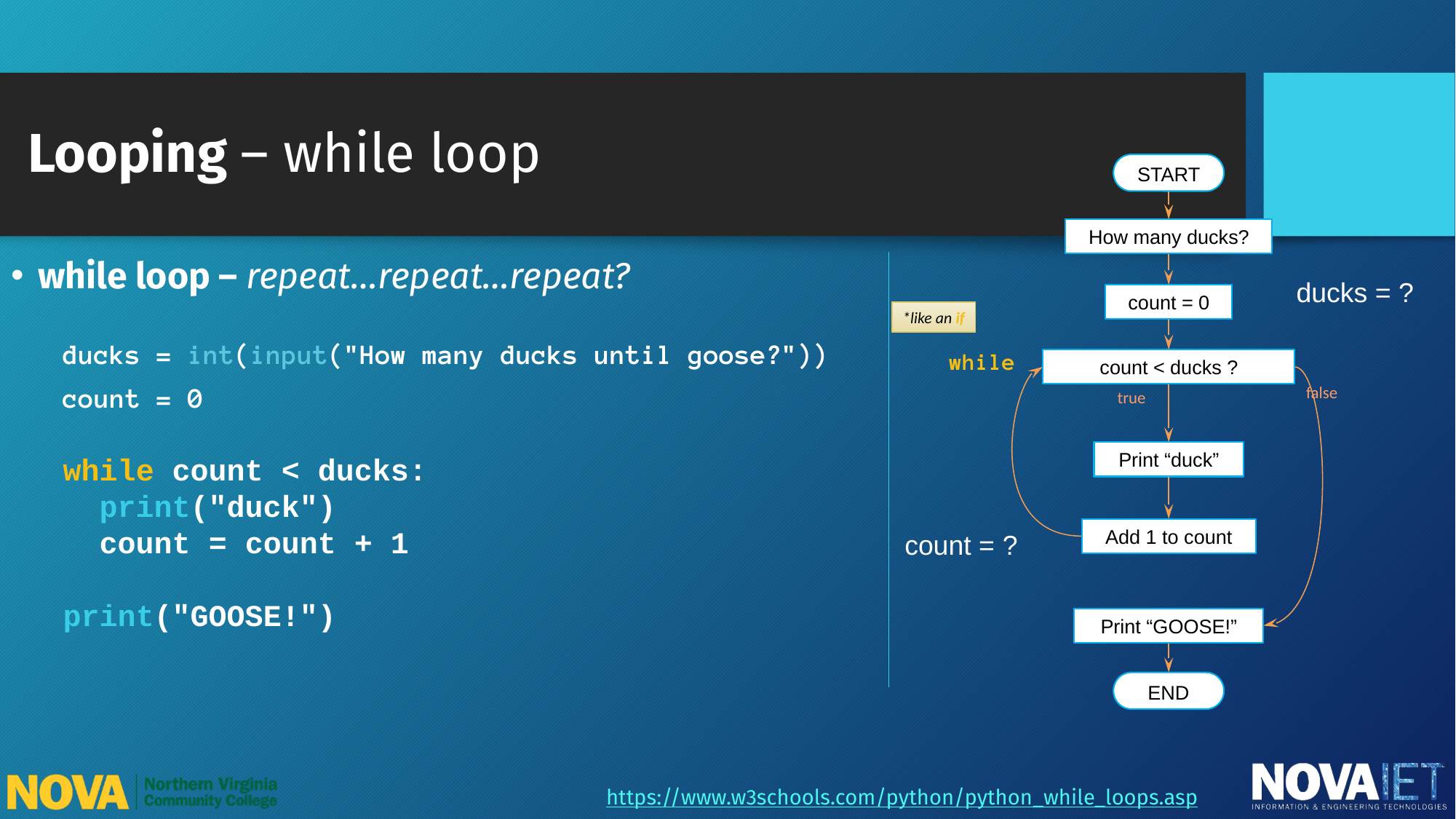

# Looping – while loop
START
How many ducks?
count = 0
while
count < ducks ?
false
true
Print “duck”
Add 1 to count
Print “GOOSE!”
END
while loop – repeat…repeat…repeat?

ducks = ?
*like an if
ducks = int(input("How many ducks until goose?"))

count = 0

while count < ducks:
  print("duck")
  count = count + 1

print("GOOSE!")
count = ?
https://www.w3schools.com/python/python_while_loops.asp